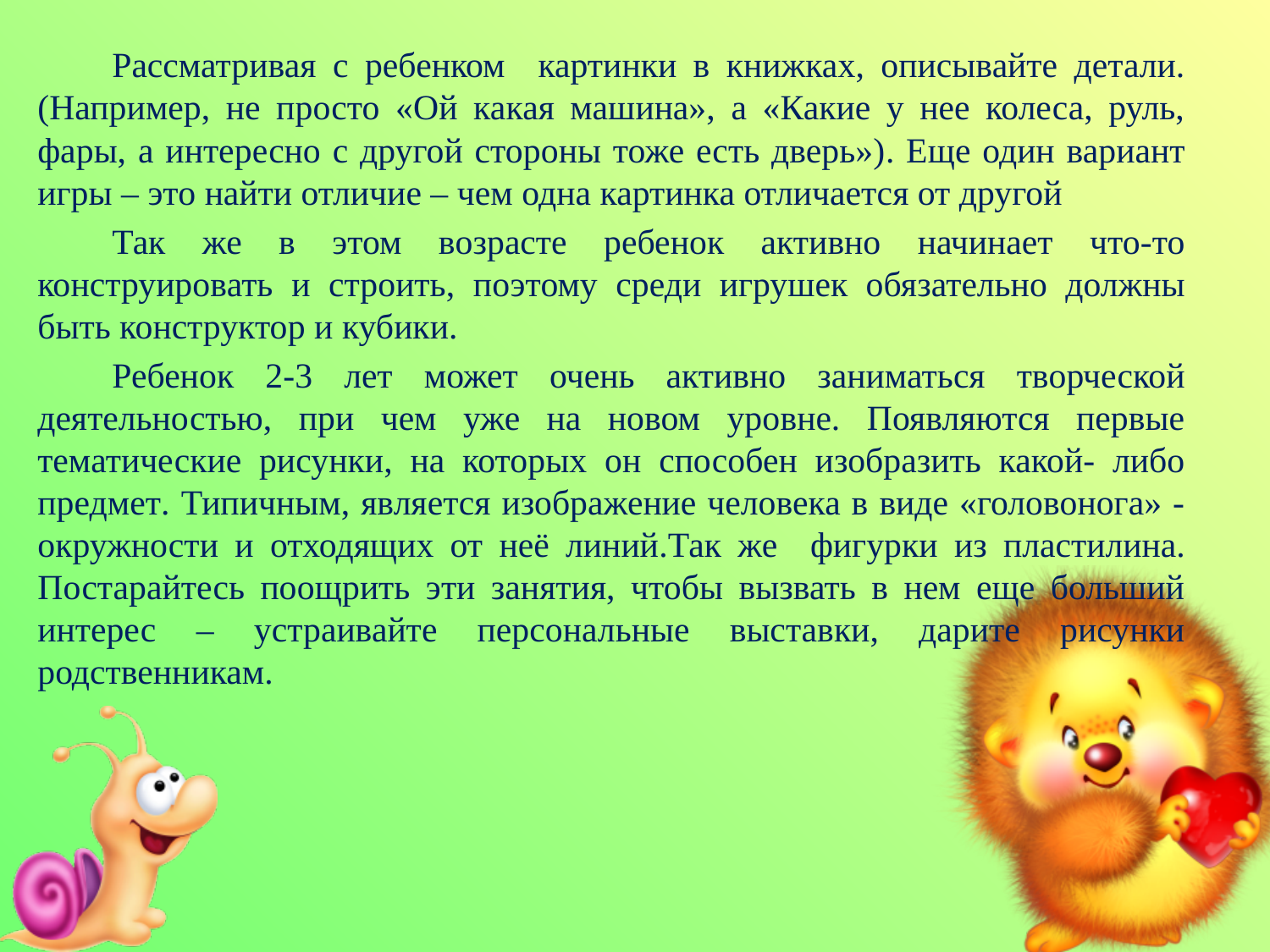

Рассматривая с ребенком  картинки в книжках, описывайте детали. (Например, не просто «Ой какая машина», а «Какие у нее колеса, руль, фары, а интересно с другой стороны тоже есть дверь»). Еще один вариант игры – это найти отличие – чем одна картинка отличается от другой
Так же в этом возрасте ребенок активно начинает что-то конструировать и строить, поэтому среди игрушек обязательно должны быть конструктор и кубики.
Ребенок 2-3 лет может очень активно заниматься творческой деятельностью, при чем уже на новом уровне. Появляются первые тематические рисунки, на которых он способен изобразить какой- либо предмет. Типичным, является изображение человека в виде «головонога» - окружности и отходящих от неё линий.Так же  фигурки из пластилина. Постарайтесь поощрить эти занятия, чтобы вызвать в нем еще больший интерес – устраивайте персональные выставки, дарите рисунки родственникам.